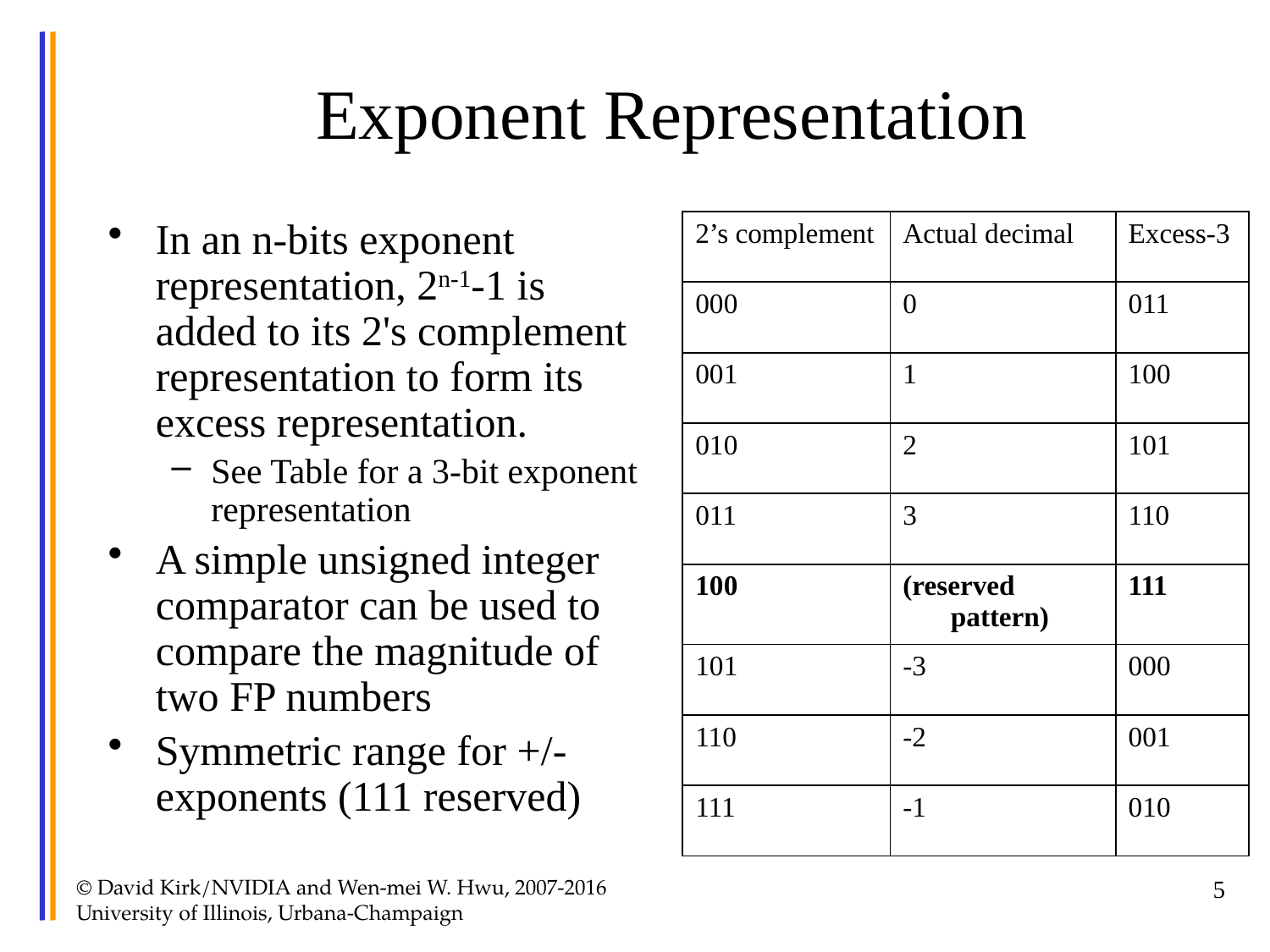

# Exponent Representation
In an n-bits exponent representation, 2n-1-1 is added to its 2's complement representation to form its excess representation.
See Table for a 3-bit exponent representation
A simple unsigned integer comparator can be used to compare the magnitude of two FP numbers
Symmetric range for +/- exponents (111 reserved)
| 2’s complement | Actual decimal | Excess-3 |
| --- | --- | --- |
| 000 | 0 | 011 |
| 001 | 1 | 100 |
| 010 | 2 | 101 |
| 011 | 3 | 110 |
| 100 | (reserved pattern) | 111 |
| 101 | -3 | 000 |
| 110 | -2 | 001 |
| 111 | -1 | 010 |
© David Kirk/NVIDIA and Wen-mei W. Hwu, 2007-2016 University of Illinois, Urbana-Champaign
5